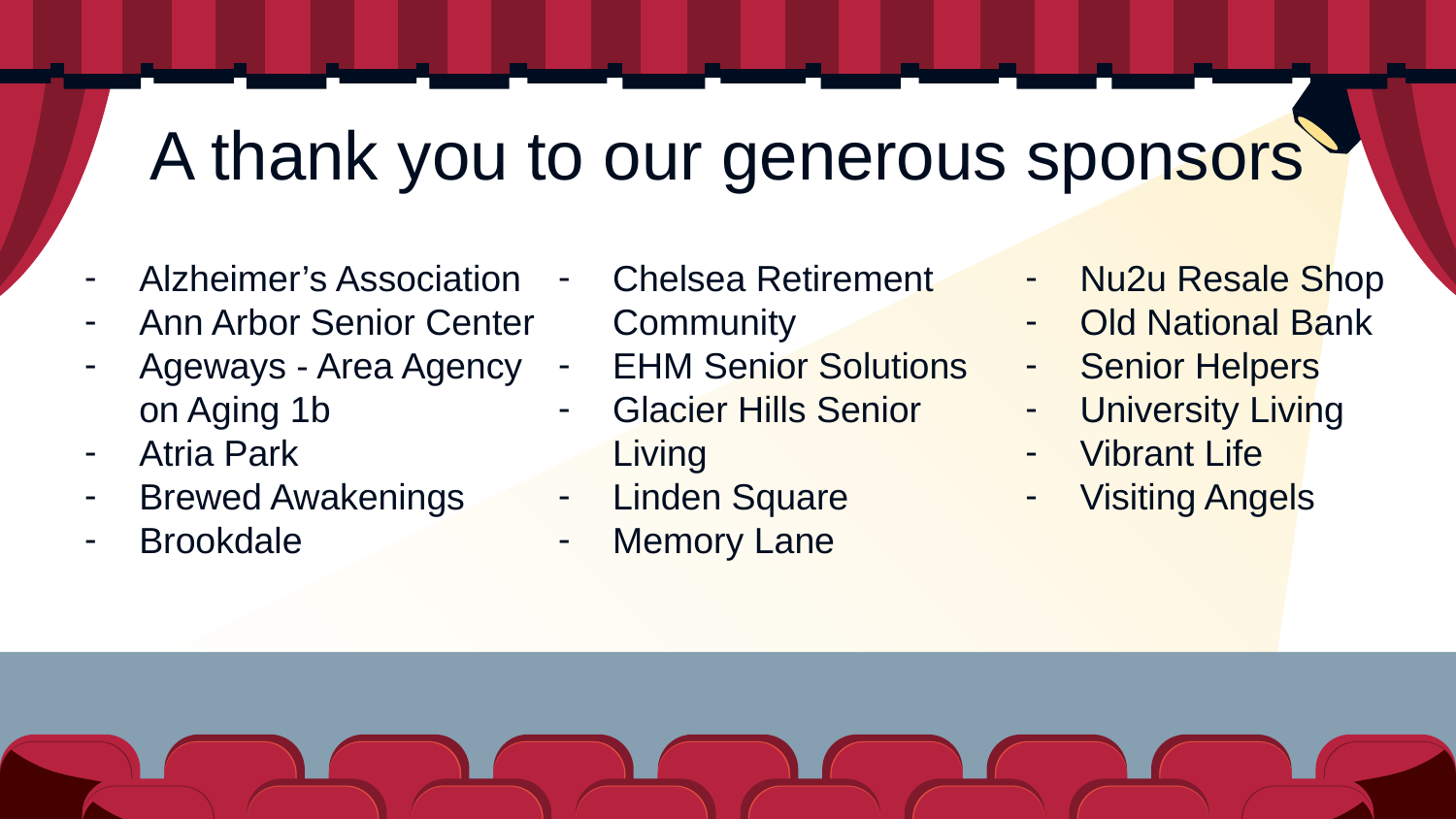

# A thank you to our generous sponsors
Alzheimer’s Association
Ann Arbor Senior Center
Ageways - Area Agency on Aging 1b
Atria Park
Brewed Awakenings
Brookdale

Chelsea Retirement Community
EHM Senior Solutions
Glacier Hills Senior Living
Linden Square
Memory Lane
Nu2u Resale Shop
Old National Bank
Senior Helpers
University Living
Vibrant Life
Visiting Angels